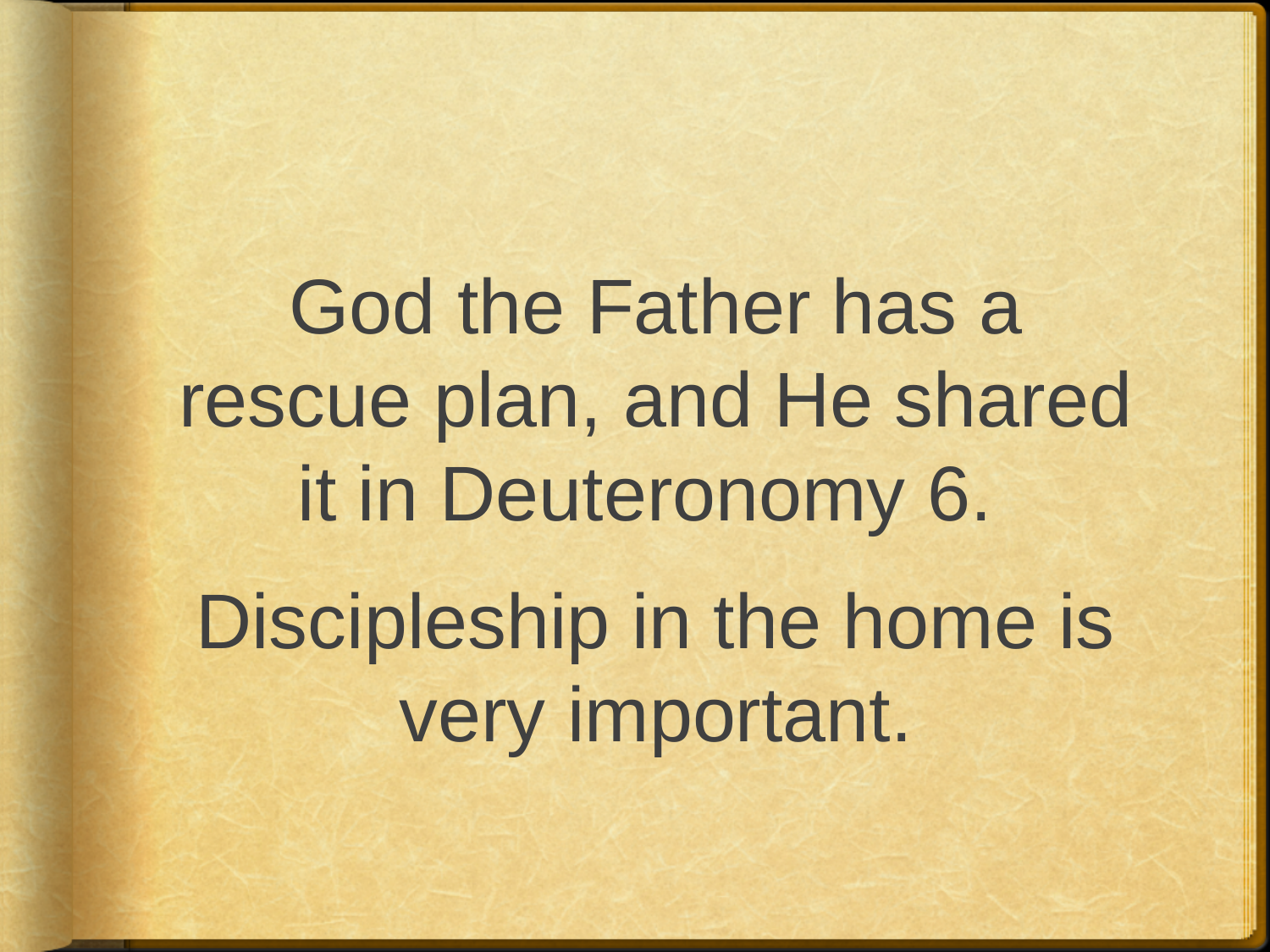

God the Father has a rescue plan, and He shared it in Deuteronomy 6.
Discipleship in the home is very important.